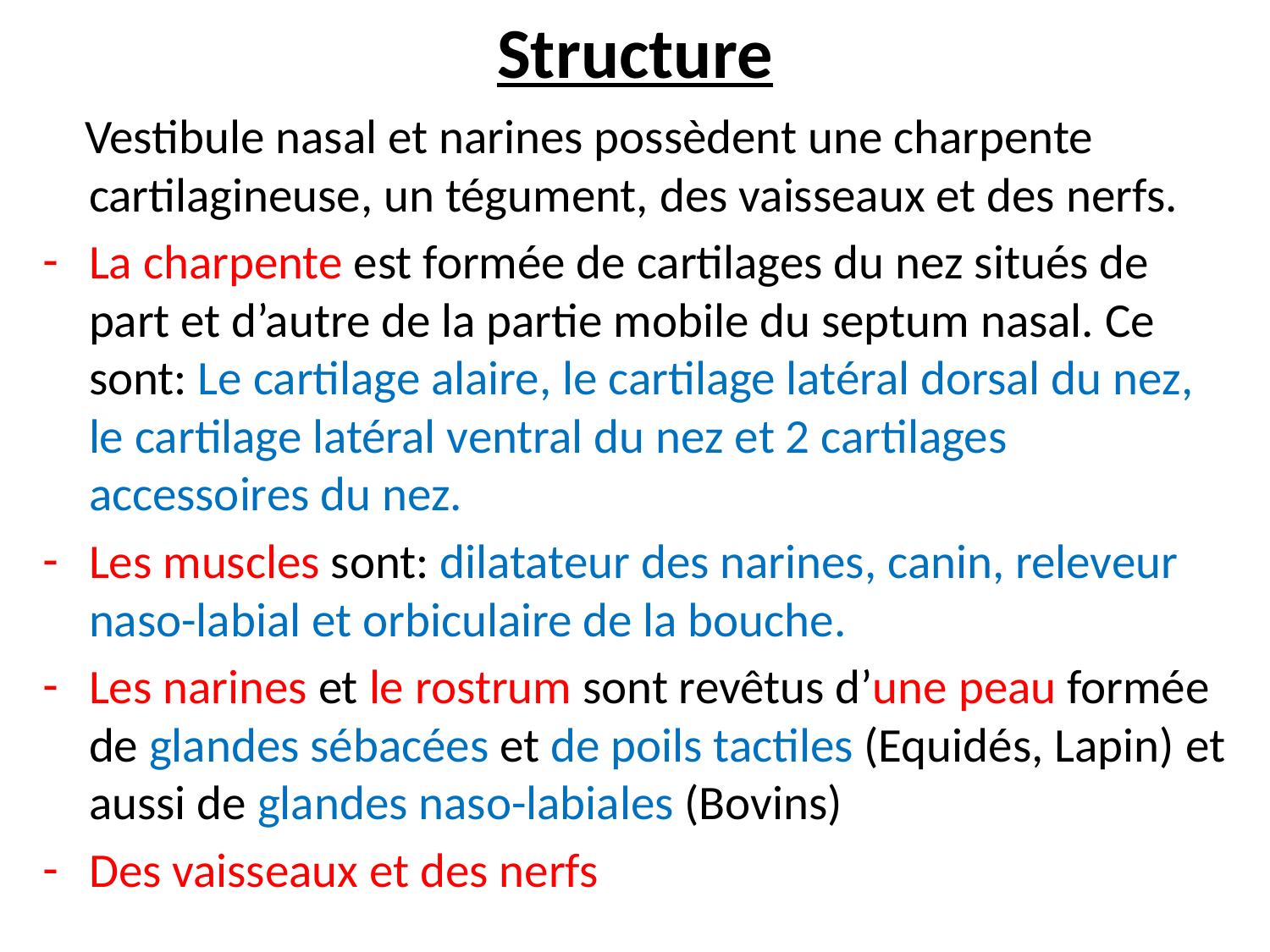

# Structure
    Vestibule nasal et narines possèdent une charpente cartilagineuse, un tégument, des vaisseaux et des nerfs.
La charpente est formée de cartilages du nez situés de part et d’autre de la partie mobile du septum nasal. Ce sont: Le cartilage alaire, le cartilage latéral dorsal du nez, le cartilage latéral ventral du nez et 2 cartilages accessoires du nez.
Les muscles sont: dilatateur des narines, canin, releveur naso-labial et orbiculaire de la bouche.
Les narines et le rostrum sont revêtus d’une peau formée de glandes sébacées et de poils tactiles (Equidés, Lapin) et aussi de glandes naso-labiales (Bovins)
Des vaisseaux et des nerfs